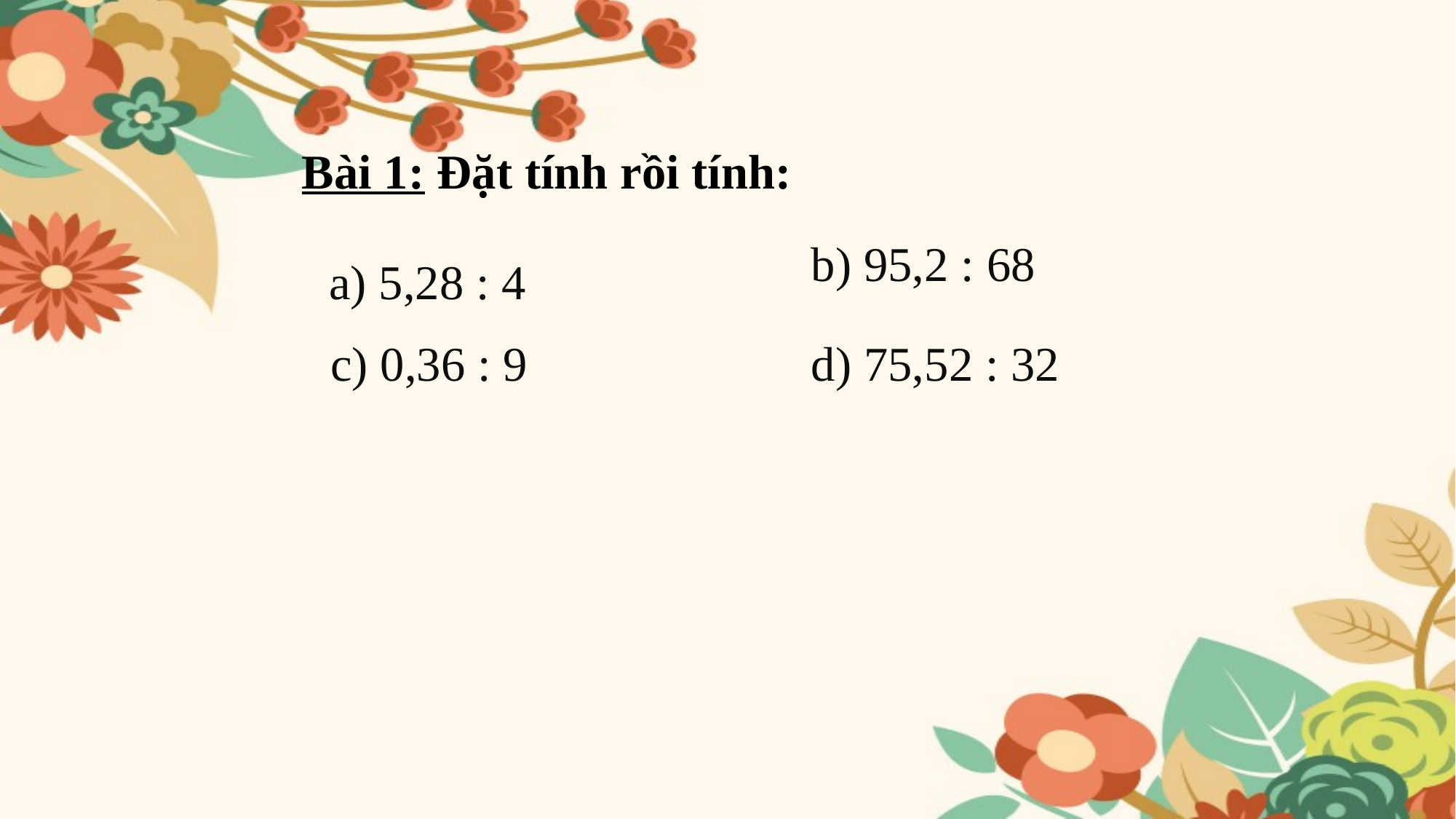

Bài 1: Đặt tính rồi tính:
b) 95,2 : 68
a) 5,28 : 4
c) 0,36 : 9
d) 75,52 : 32